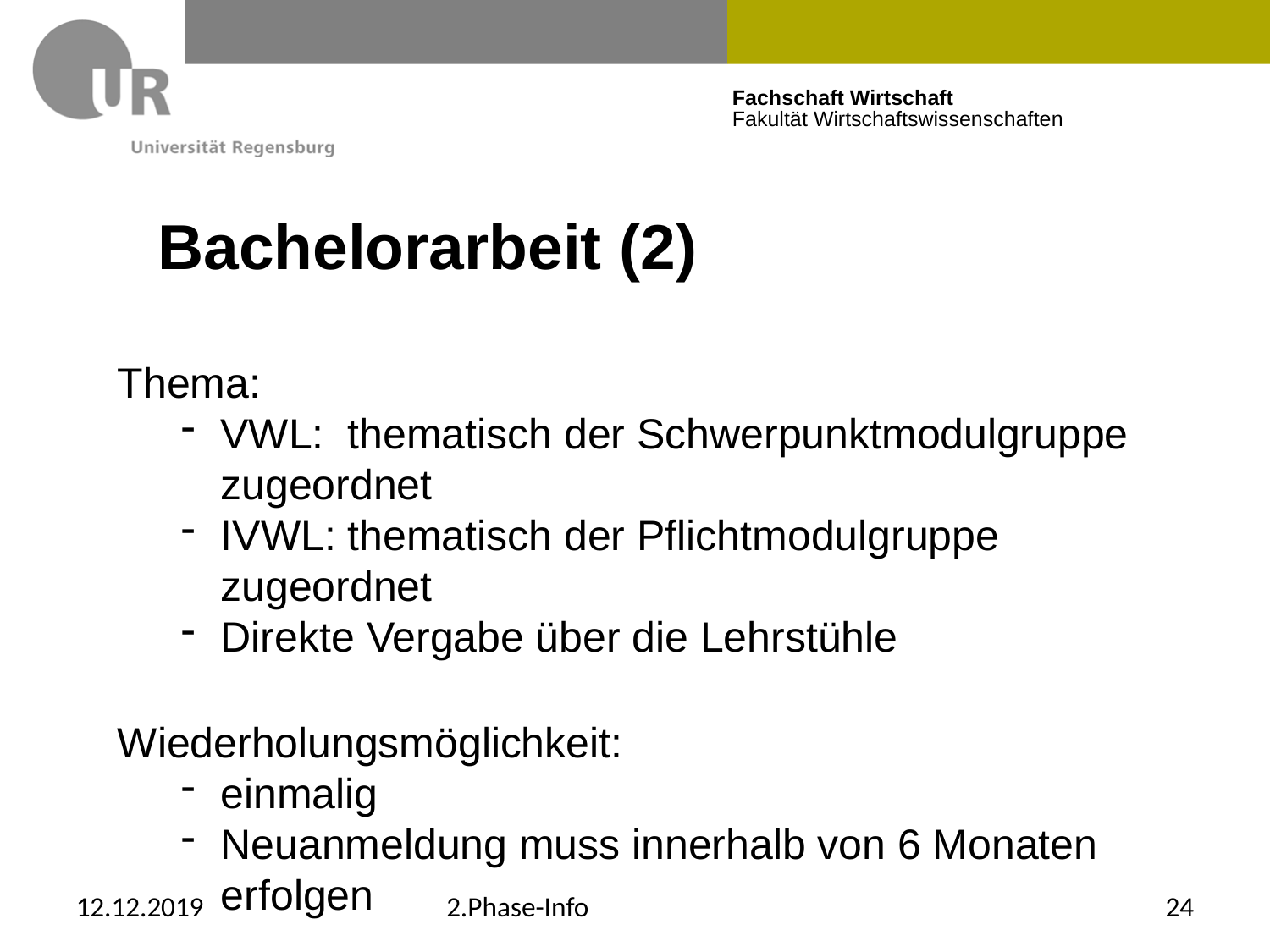

# Bachelorarbeit (2)
Thema:
VWL:  thematisch der Schwerpunktmodulgruppe zugeordnet
IVWL: thematisch der Pflichtmodulgruppe zugeordnet
Direkte Vergabe über die Lehrstühle

Wiederholungsmöglichkeit:
einmalig
Neuanmeldung muss innerhalb von 6 Monaten erfolgen

12.12.2019
2.Phase-Info
24